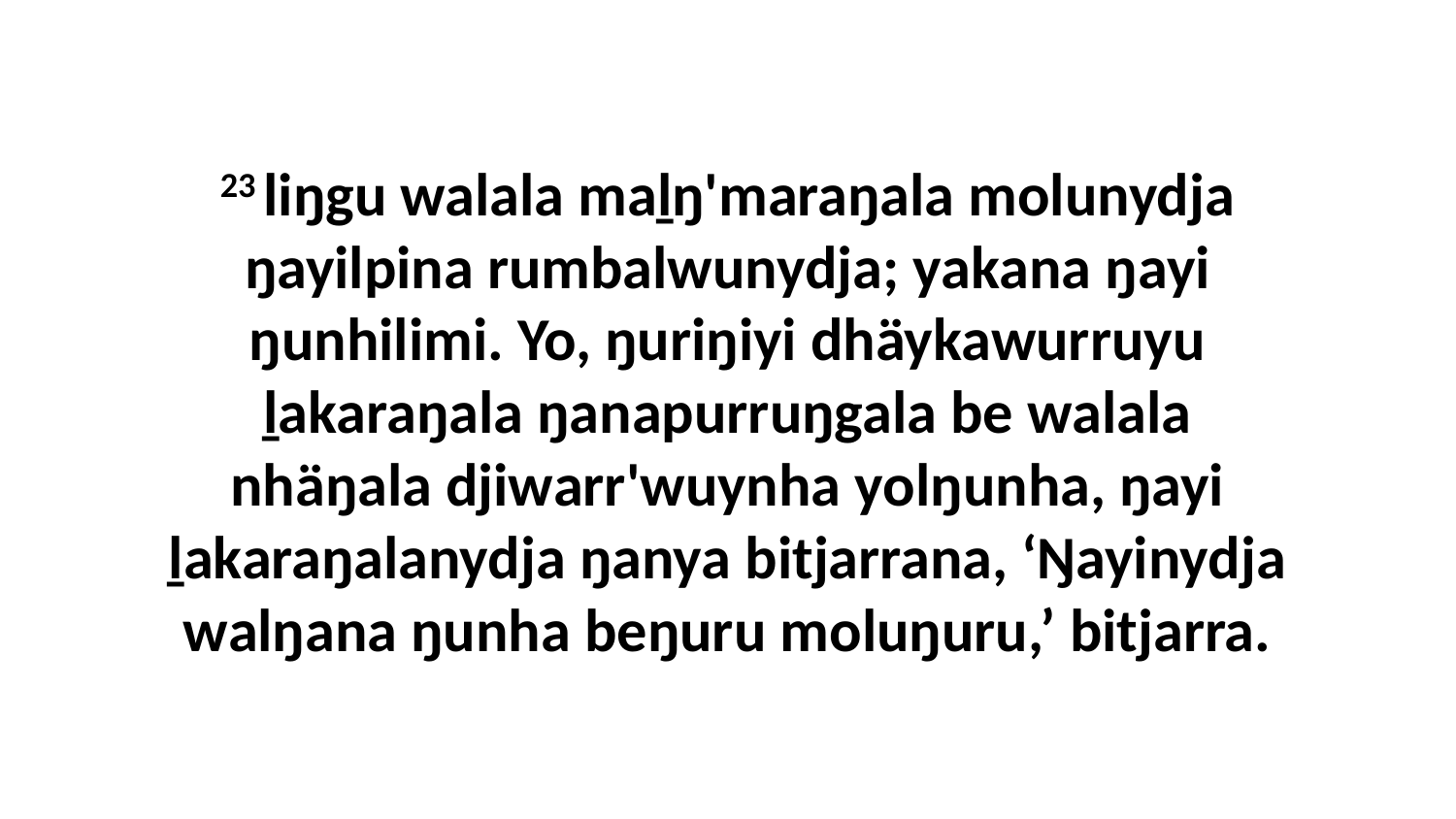

23 liŋgu walala maḻŋ'maraŋala molunydja ŋayilpina rumbalwunydja; yakana ŋayi ŋunhilimi. Yo, ŋuriŋiyi dhäykawurruyu ḻakaraŋala ŋanapurruŋgala be walala nhäŋala djiwarr'wuynha yolŋunha, ŋayi ḻakaraŋalanydja ŋanya bitjarrana, ‘Ŋayinydja walŋana ŋunha beŋuru moluŋuru,’ bitjarra.